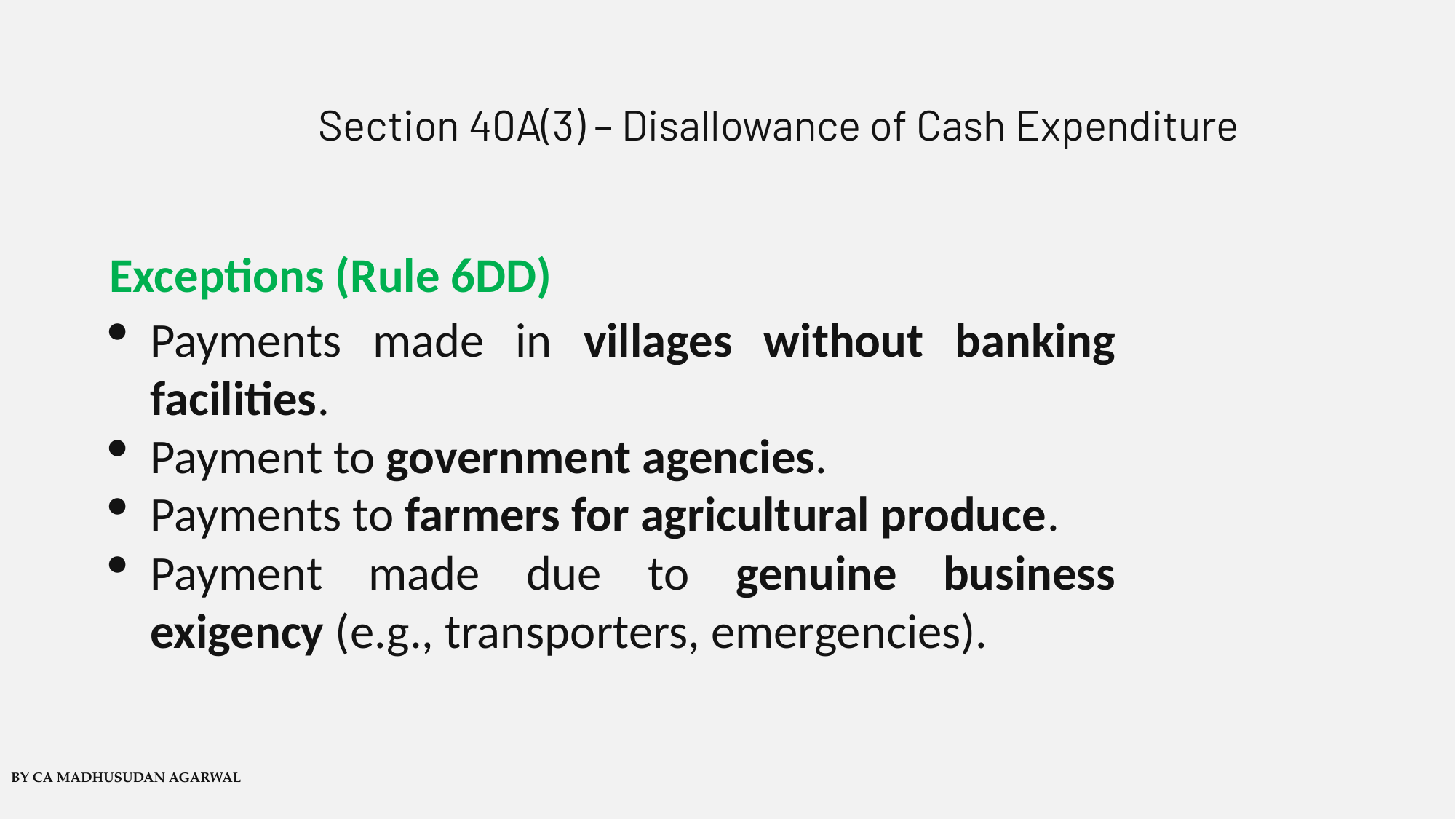

Section 40A(3) – Disallowance of Cash Expenditure
Exceptions (Rule 6DD)
Payments made in villages without banking facilities.
Payment to government agencies.
Payments to farmers for agricultural produce.
Payment made due to genuine business exigency (e.g., transporters, emergencies).
BY CA MADHUSUDAN AGARWAL